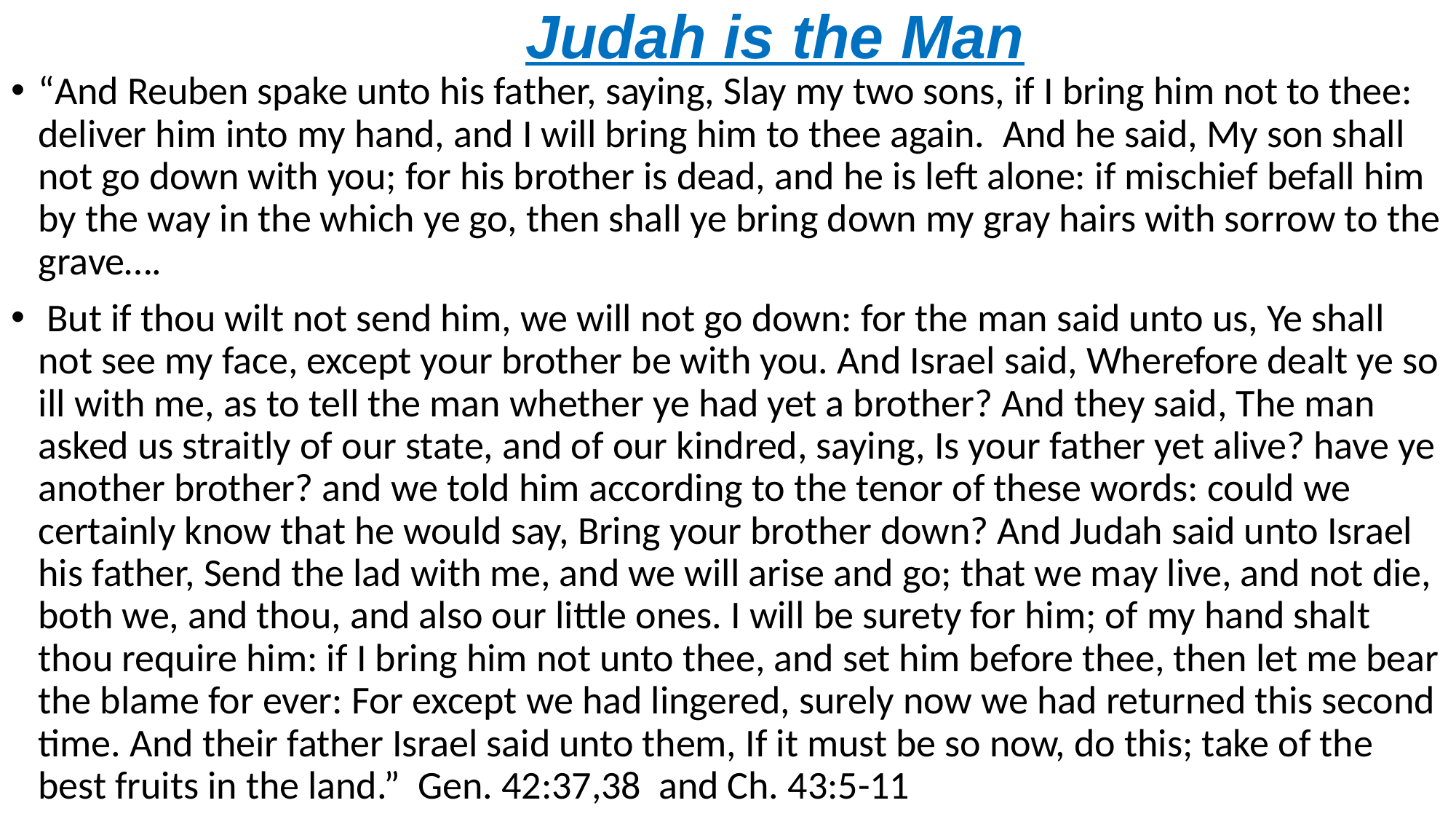

# Judah is the Man
“And Reuben spake unto his father, saying, Slay my two sons, if I bring him not to thee: deliver him into my hand, and I will bring him to thee again.  And he said, My son shall not go down with you; for his brother is dead, and he is left alone: if mischief befall him by the way in the which ye go, then shall ye bring down my gray hairs with sorrow to the grave….
 But if thou wilt not send him, we will not go down: for the man said unto us, Ye shall not see my face, except your brother be with you. And Israel said, Wherefore dealt ye so ill with me, as to tell the man whether ye had yet a brother? And they said, The man asked us straitly of our state, and of our kindred, saying, Is your father yet alive? have ye another brother? and we told him according to the tenor of these words: could we certainly know that he would say, Bring your brother down? And Judah said unto Israel his father, Send the lad with me, and we will arise and go; that we may live, and not die, both we, and thou, and also our little ones. I will be surety for him; of my hand shalt thou require him: if I bring him not unto thee, and set him before thee, then let me bear the blame for ever: For except we had lingered, surely now we had returned this second time. And their father Israel said unto them, If it must be so now, do this; take of the best fruits in the land.”  Gen. 42:37,38  and Ch. 43:5-11